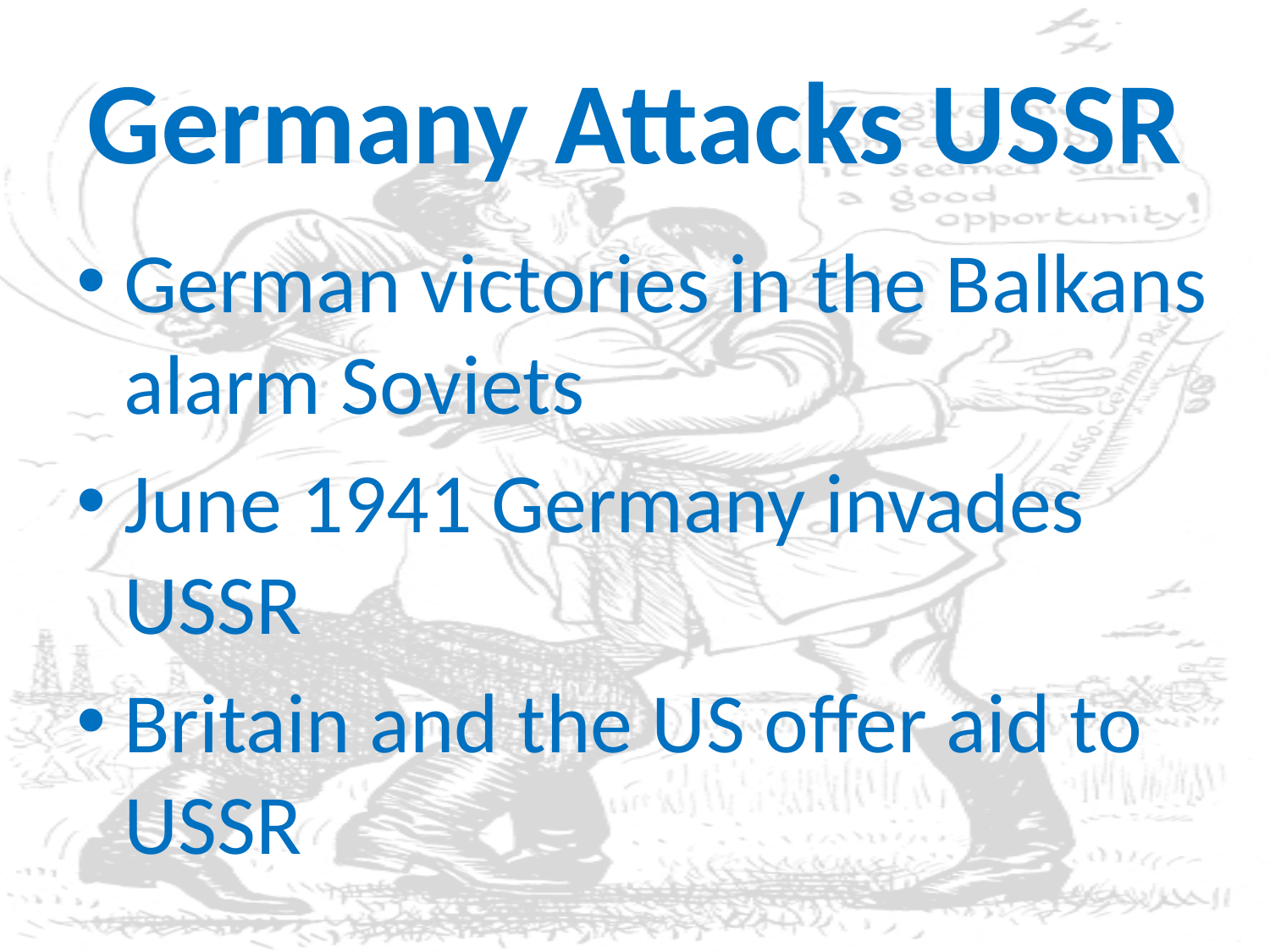

# Germany Attacks USSR
German victories in the Balkans alarm Soviets
June 1941 Germany invades USSR
Britain and the US offer aid to USSR